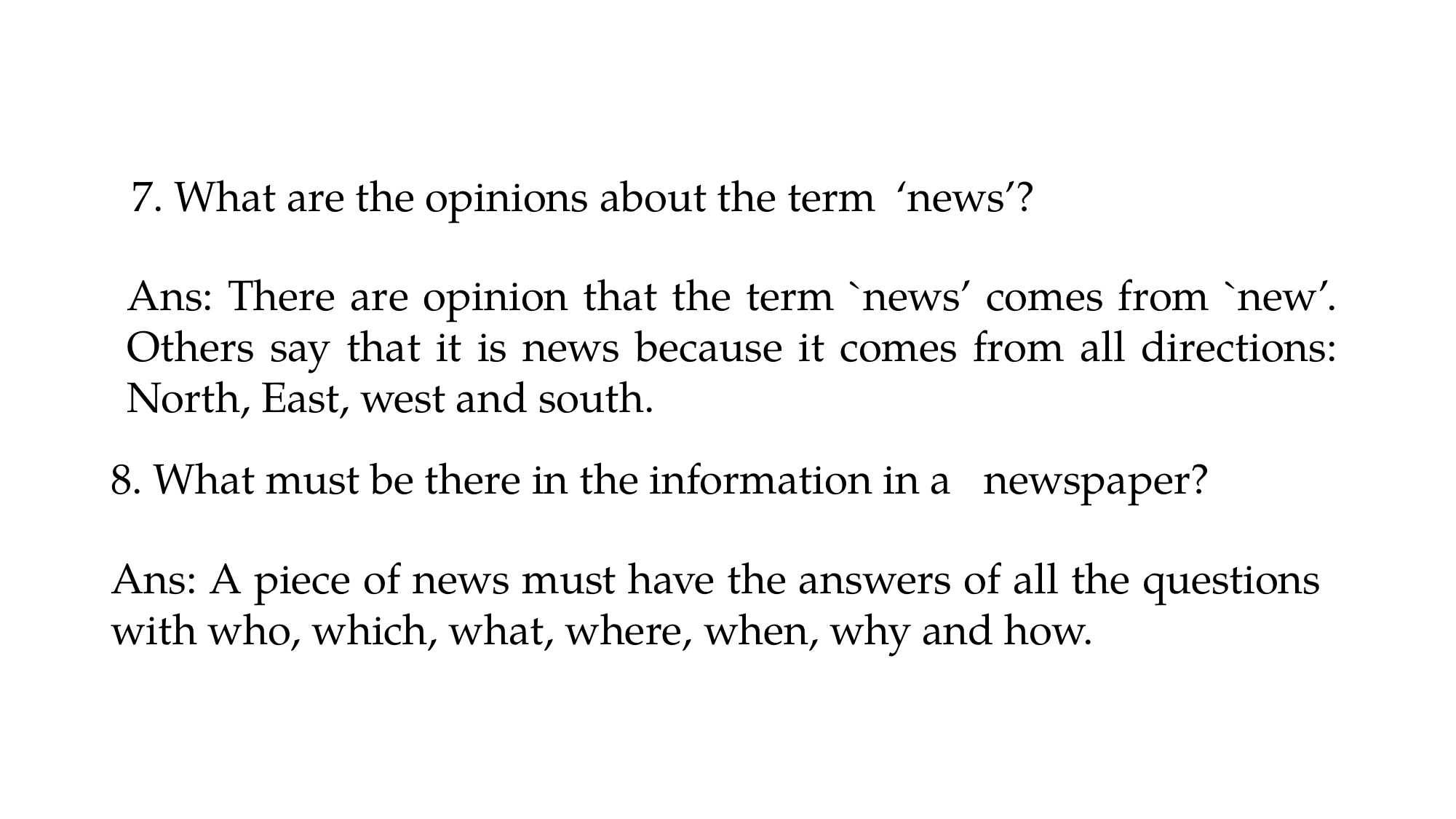

7. What are the opinions about the term 	‘news’?
Ans: There are opinion that the term `news’ comes from `new’. Others say that it is news because it comes from all directions: North, East, west and south.
8. What must be there in the information in a 	newspaper?
Ans: A piece of news must have the answers of all the questions with who, which, what, where, when, why and how.